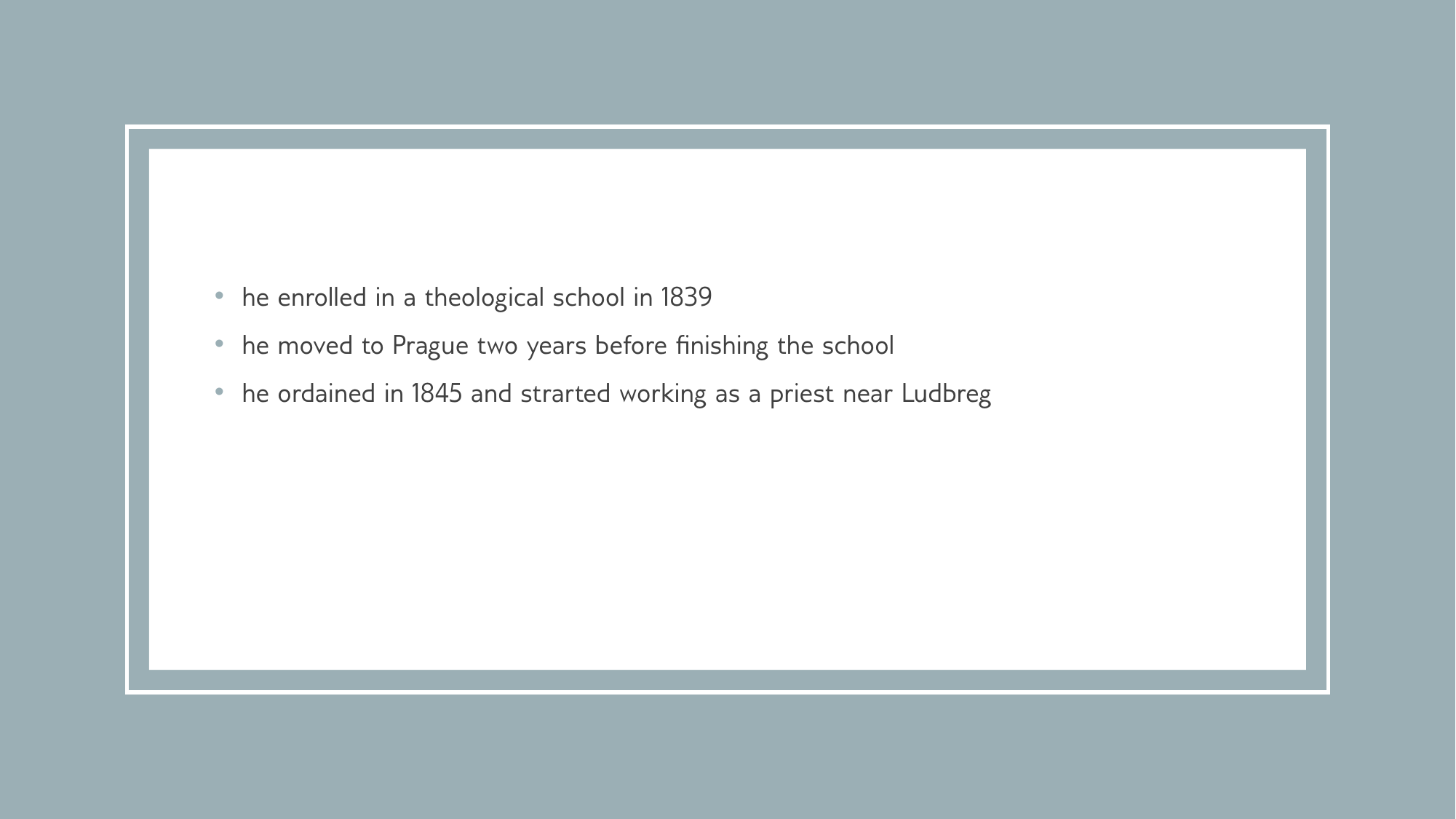

he enrolled in a theological school in 1839
he moved to Prague two years before finishing the school
he ordained in 1845 and strarted working as a priest near Ludbreg